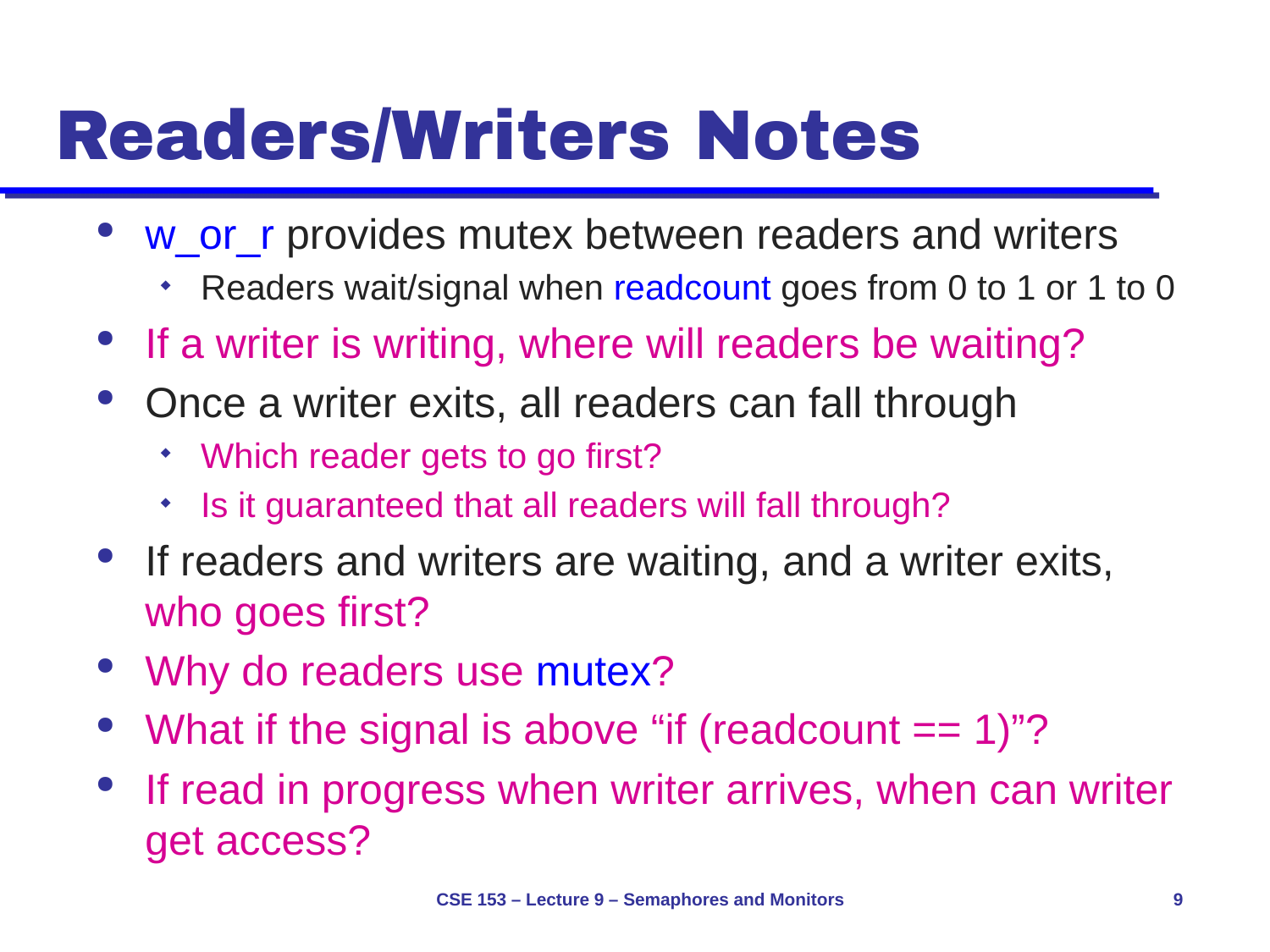

# Readers/Writers Notes
w_or_r provides mutex between readers and writers
Readers wait/signal when readcount goes from 0 to 1 or 1 to 0
If a writer is writing, where will readers be waiting?
Once a writer exits, all readers can fall through
Which reader gets to go first?
Is it guaranteed that all readers will fall through?
If readers and writers are waiting, and a writer exits, who goes first?
Why do readers use mutex?
What if the signal is above “if (readcount == 1)”?
If read in progress when writer arrives, when can writer get access?

CSE 153 – Lecture 9 – Semaphores and Monitors
9